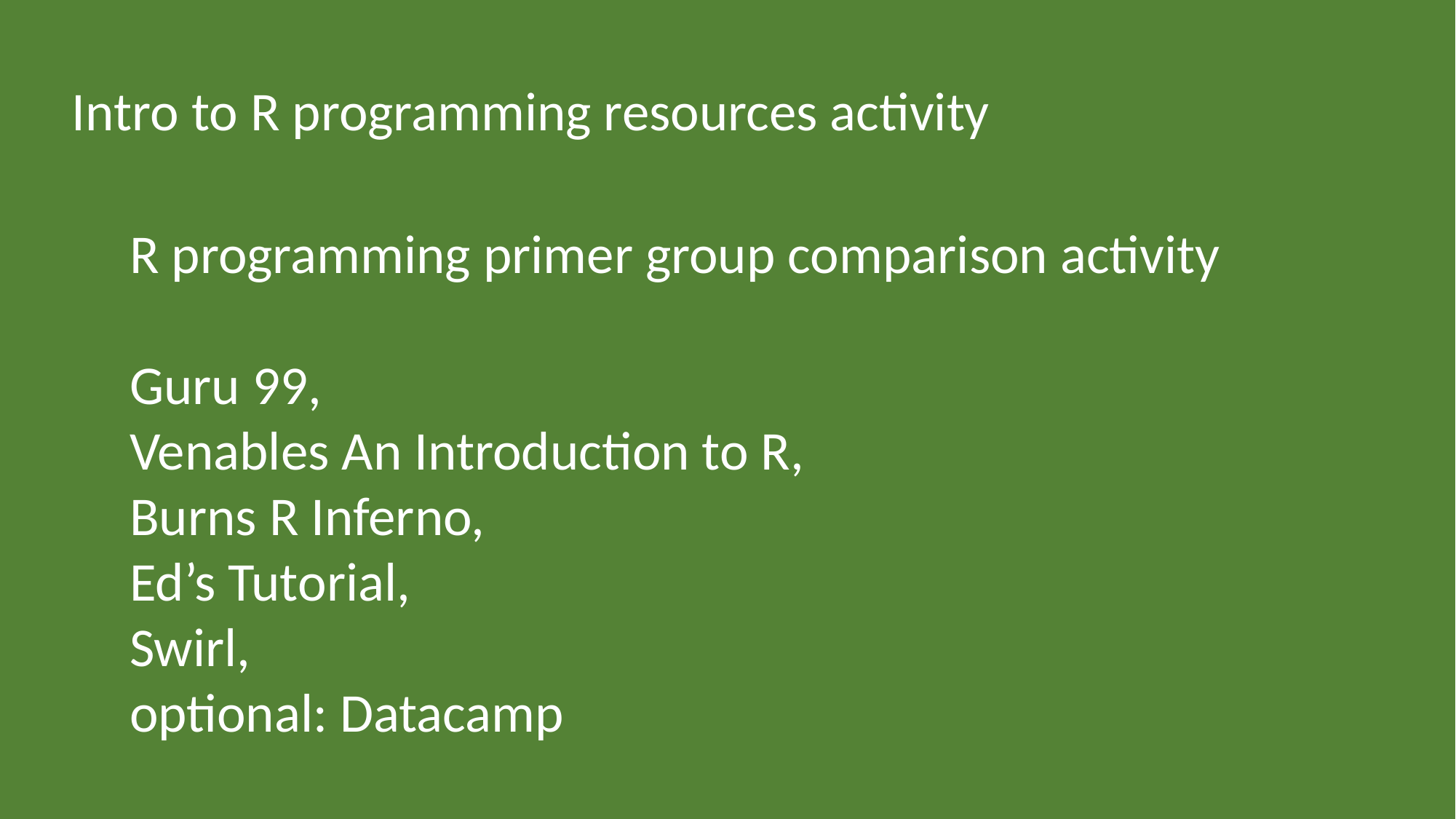

Intro to R programming resources activity
R programming primer group comparison activity

Guru 99,
Venables An Introduction to R,
Burns R Inferno,
Ed’s Tutorial,
Swirl,
optional: Datacamp